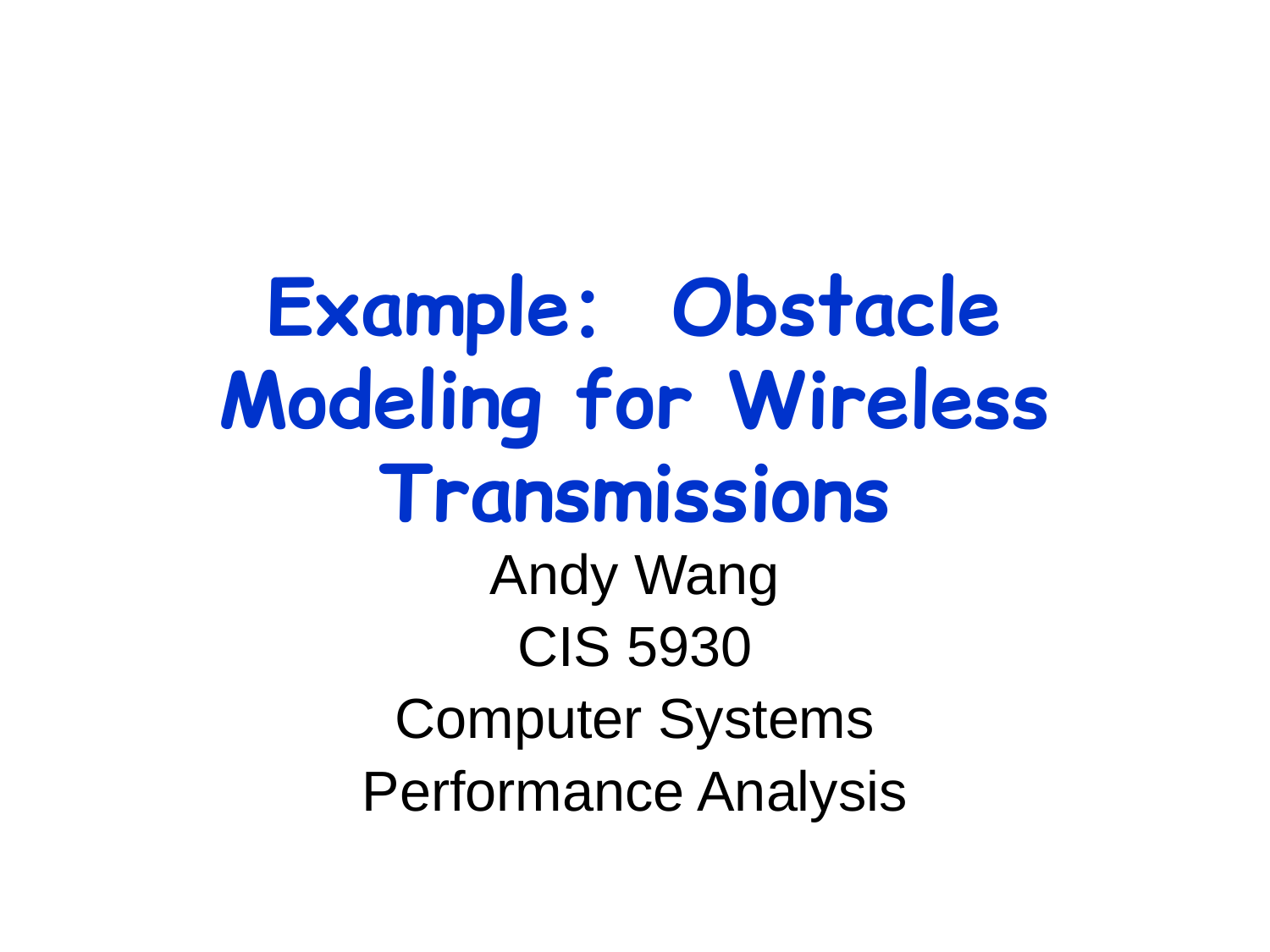

# Example:  Obstacle Modeling for Wireless Transmissions
Andy Wang
CIS 5930
Computer Systems
Performance Analysis